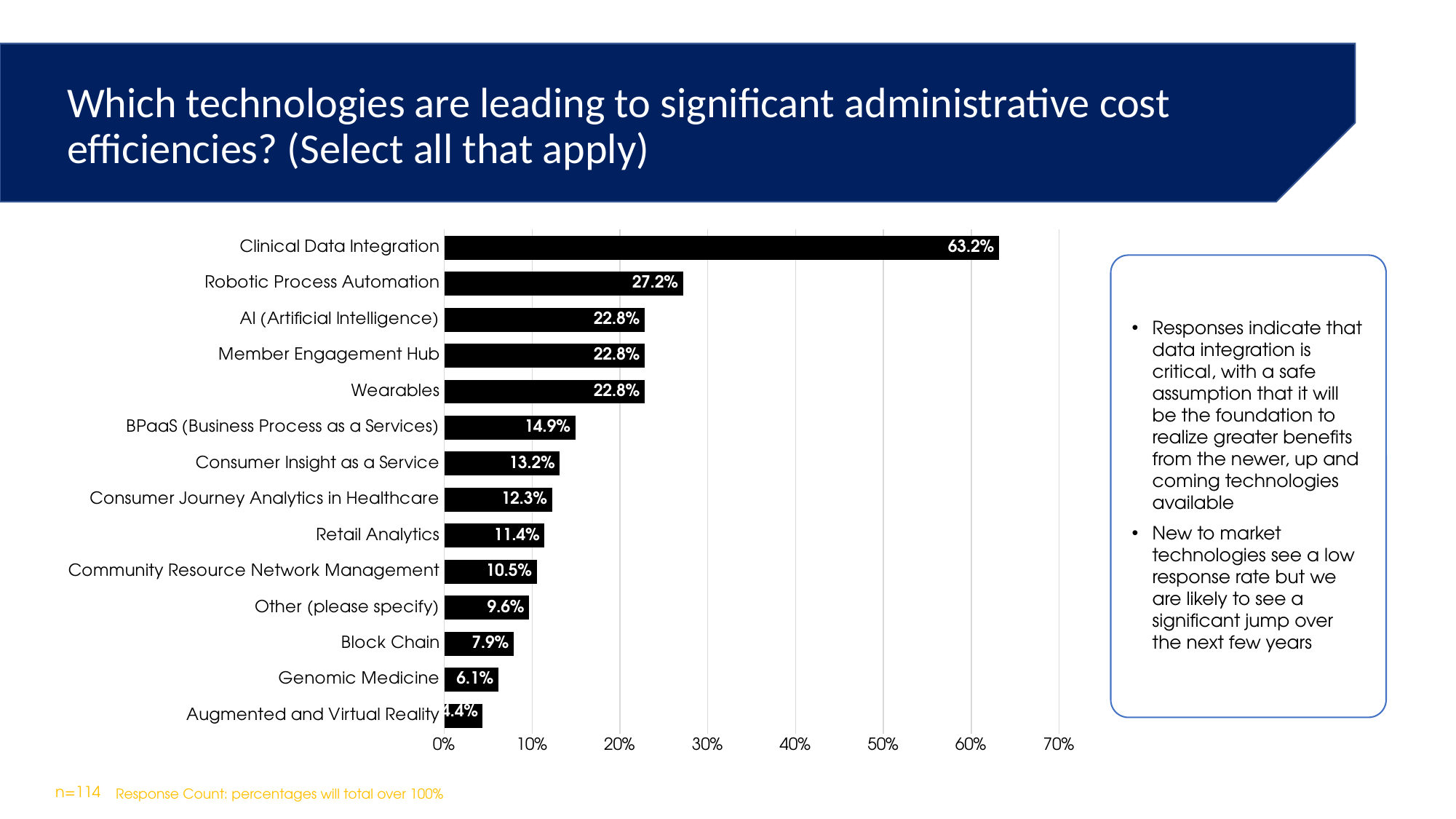

# Which technologies are leading to significant administrative cost efficiencies? (Select all that apply)

### Chart

| Category | % |
|---|---|
| Augmented and Virtual Reality | 0.043859649122807015 |
| Genomic Medicine | 0.06140350877192982 |
| Block Chain | 0.07894736842105263 |
| Other (please specify) | 0.09649122807017543 |
| Community Resource Network Management | 0.10526315789473684 |
| Retail Analytics | 0.11403508771929824 |
| Consumer Journey Analytics in Healthcare | 0.12280701754385964 |
| Consumer Insight as a Service | 0.13157894736842105 |
| BPaaS (Business Process as a Services) | 0.14912280701754385 |
| Wearables | 0.22807017543859648 |
| Member Engagement Hub | 0.22807017543859648 |
| AI (Artificial Intelligence) | 0.22807017543859648 |
| Robotic Process Automation | 0.2719298245614035 |
| Clinical Data Integration | 0.631578947368421 |
Responses indicate that data integration is critical, with a safe assumption that it will be the foundation to realize greater benefits from the newer, up and coming technologies available
New to market technologies see a low response rate but we are likely to see a significant jump over the next few years

n=114
Response Count: percentages will total over 100%